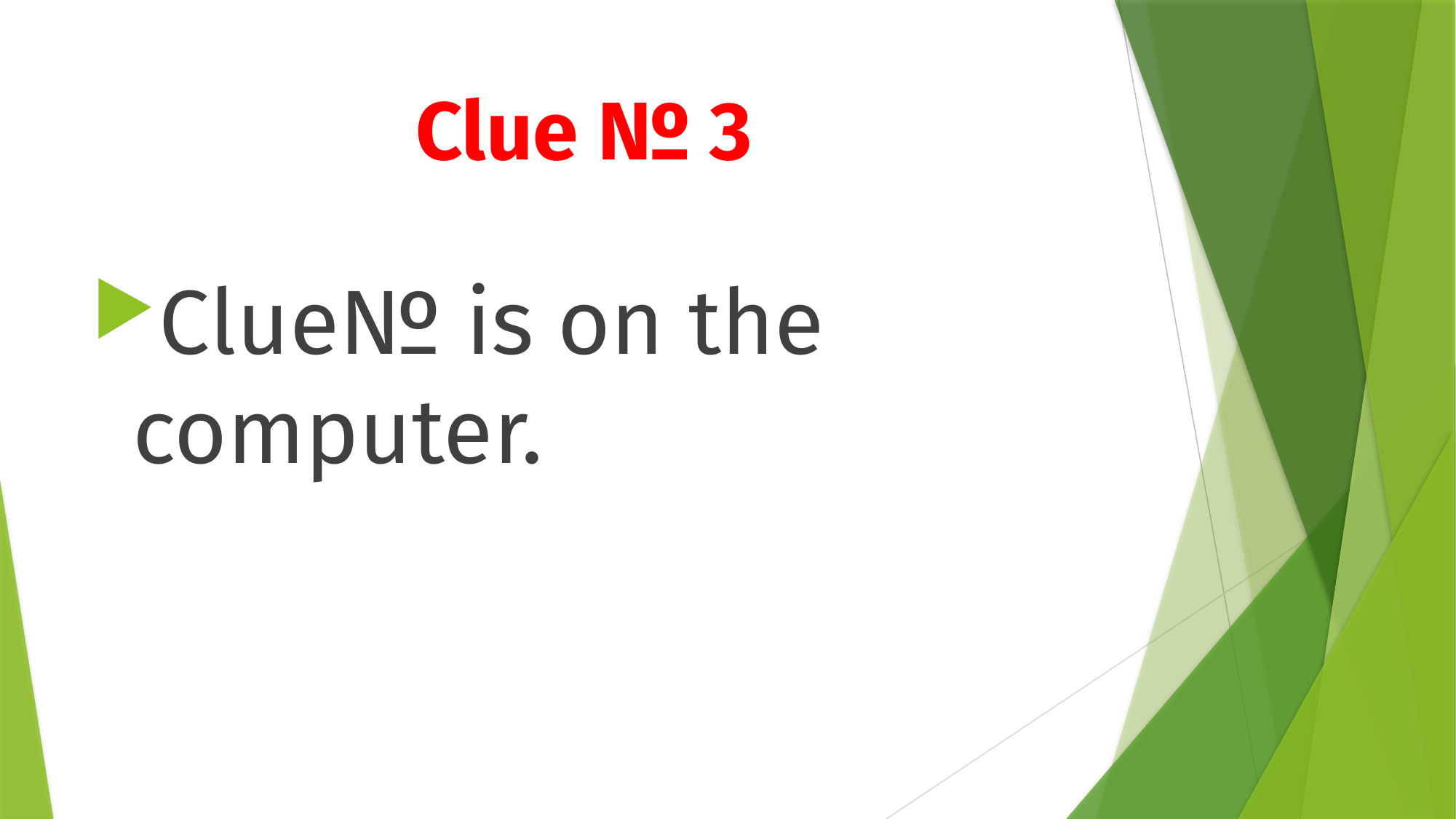

# Clue № 3
Сlue№ is on the computer.